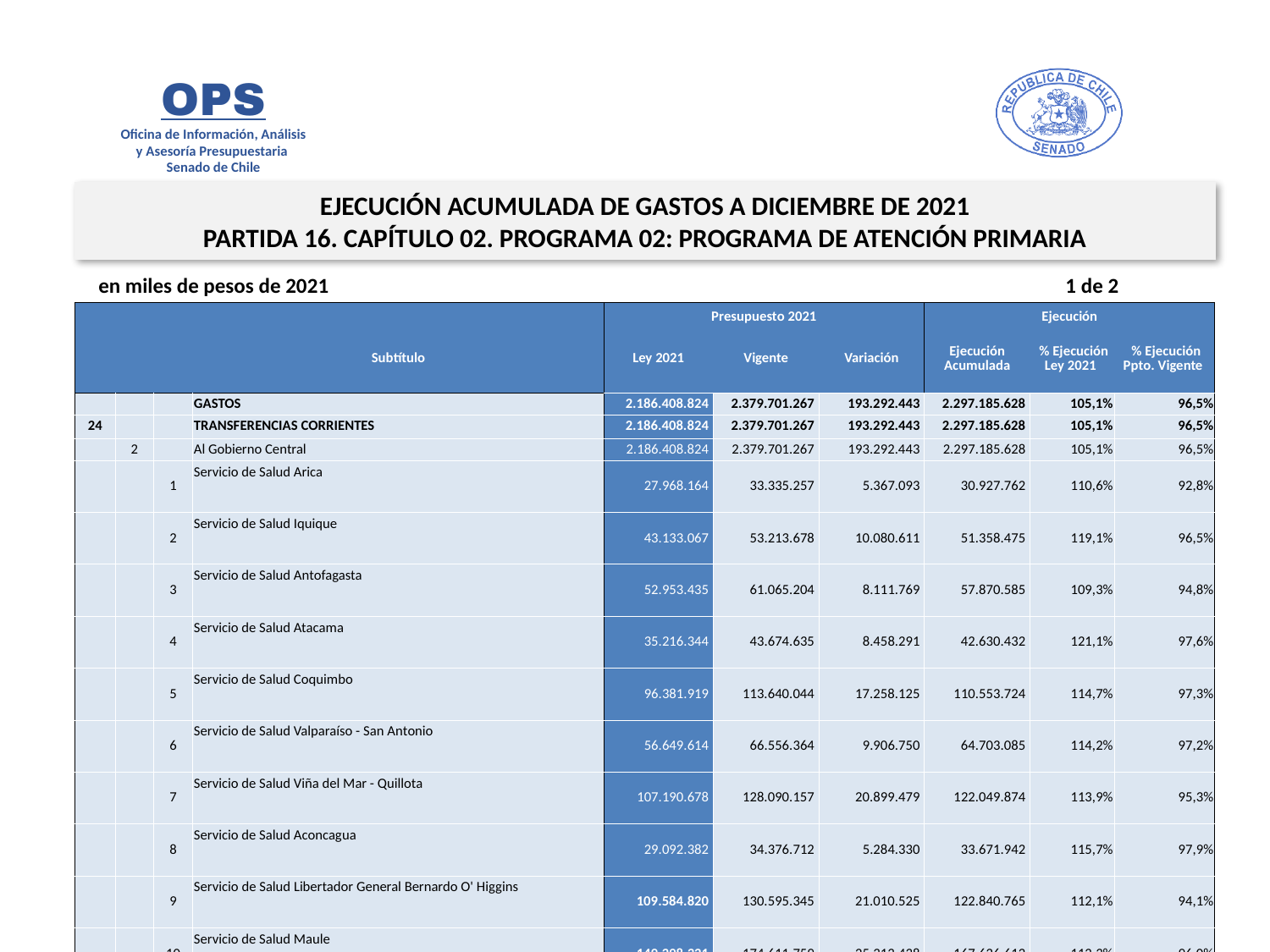

EJECUCIÓN ACUMULADA DE GASTOS A DICIEMBRE DE 2021
PARTIDA 16. CAPÍTULO 02. PROGRAMA 02: PROGRAMA DE ATENCIÓN PRIMARIA
en miles de pesos de 2021                                                                                                                                                        1 de 2
|  |  |  |  | Presupuesto 2021 |  |  | Ejecución |  |  |
| --- | --- | --- | --- | --- | --- | --- | --- | --- | --- |
|  |  |  | Subtítulo | Ley 2021 | Vigente | Variación | Ejecución Acumulada | % Ejecución Ley 2021 | % Ejecución Ppto. Vigente |
|  |  |  | GASTOS | 2.186.408.824 | 2.379.701.267 | 193.292.443 | 2.297.185.628 | 105,1% | 96,5% |
| 24 |  |  | TRANSFERENCIAS CORRIENTES | 2.186.408.824 | 2.379.701.267 | 193.292.443 | 2.297.185.628 | 105,1% | 96,5% |
|  | 2 |  | Al Gobierno Central | 2.186.408.824 | 2.379.701.267 | 193.292.443 | 2.297.185.628 | 105,1% | 96,5% |
|  |  | 1 | Servicio de Salud Arica | 27.968.164 | 33.335.257 | 5.367.093 | 30.927.762 | 110,6% | 92,8% |
|  |  | 2 | Servicio de Salud Iquique | 43.133.067 | 53.213.678 | 10.080.611 | 51.358.475 | 119,1% | 96,5% |
|  |  | 3 | Servicio de Salud Antofagasta | 52.953.435 | 61.065.204 | 8.111.769 | 57.870.585 | 109,3% | 94,8% |
|  |  | 4 | Servicio de Salud Atacama | 35.216.344 | 43.674.635 | 8.458.291 | 42.630.432 | 121,1% | 97,6% |
|  |  | 5 | Servicio de Salud Coquimbo | 96.381.919 | 113.640.044 | 17.258.125 | 110.553.724 | 114,7% | 97,3% |
|  |  | 6 | Servicio de Salud Valparaíso - San Antonio | 56.649.614 | 66.556.364 | 9.906.750 | 64.703.085 | 114,2% | 97,2% |
|  |  | 7 | Servicio de Salud Viña del Mar - Quillota | 107.190.678 | 128.090.157 | 20.899.479 | 122.049.874 | 113,9% | 95,3% |
|  |  | 8 | Servicio de Salud Aconcagua | 29.092.382 | 34.376.712 | 5.284.330 | 33.671.942 | 115,7% | 97,9% |
|  |  | 9 | Servicio de Salud Libertador General Bernardo O' Higgins | 109.584.820 | 130.595.345 | 21.010.525 | 122.840.765 | 112,1% | 94,1% |
|  |  | 10 | Servicio de Salud Maule | 149.298.321 | 174.611.759 | 25.313.438 | 167.626.612 | 112,3% | 96,0% |
|  |  | 11 | Servicio de Salud Ñuble | 67.815.833 | 81.187.364 | 13.371.531 | 76.446.951 | 112,7% | 94,2% |
|  |  | 12 | Servicio de Salud Concepción | 70.216.240 | 85.086.602 | 14.870.362 | 82.776.644 | 117,9% | 97,3% |
|  |  | 13 | Servicio de Salud Talcahuano | 49.441.676 | 57.589.735 | 8.148.059 | 56.290.322 | 113,9% | 97,7% |
|  |  | 14 | Servicio de Salud Bío - Bío | 60.632.422 | 65.053.540 | 4.421.118 | 62.273.742 | 102,7% | 95,7% |
|  |  | 15 | Servicio de Salud Arauco | 21.491.094 | 24.704.998 | 3.213.904 | 24.288.487 | 113,0% | 98,3% |
|  |  | 16 | Servicio de Salud Araucanía Norte | 32.567.069 | 37.773.682 | 5.206.613 | 37.520.629 | 115,2% | 99,3% |
|  |  | 17 | Servicio de Salud Araucanía Sur | 115.175.887 | 137.603.330 | 22.427.443 | 134.843.309 | 117,1% | 98,0% |
|  |  | 18 | Servicio de Salud Valdivia | 60.812.221 | 69.414.523 | 8.602.302 | 65.446.815 | 107,6% | 94,3% |
|  |  | 19 | Servicio de Salud Osorno | 34.867.910 | 41.654.907 | 6.786.997 | 40.584.637 | 116,4% | 97,4% |
13